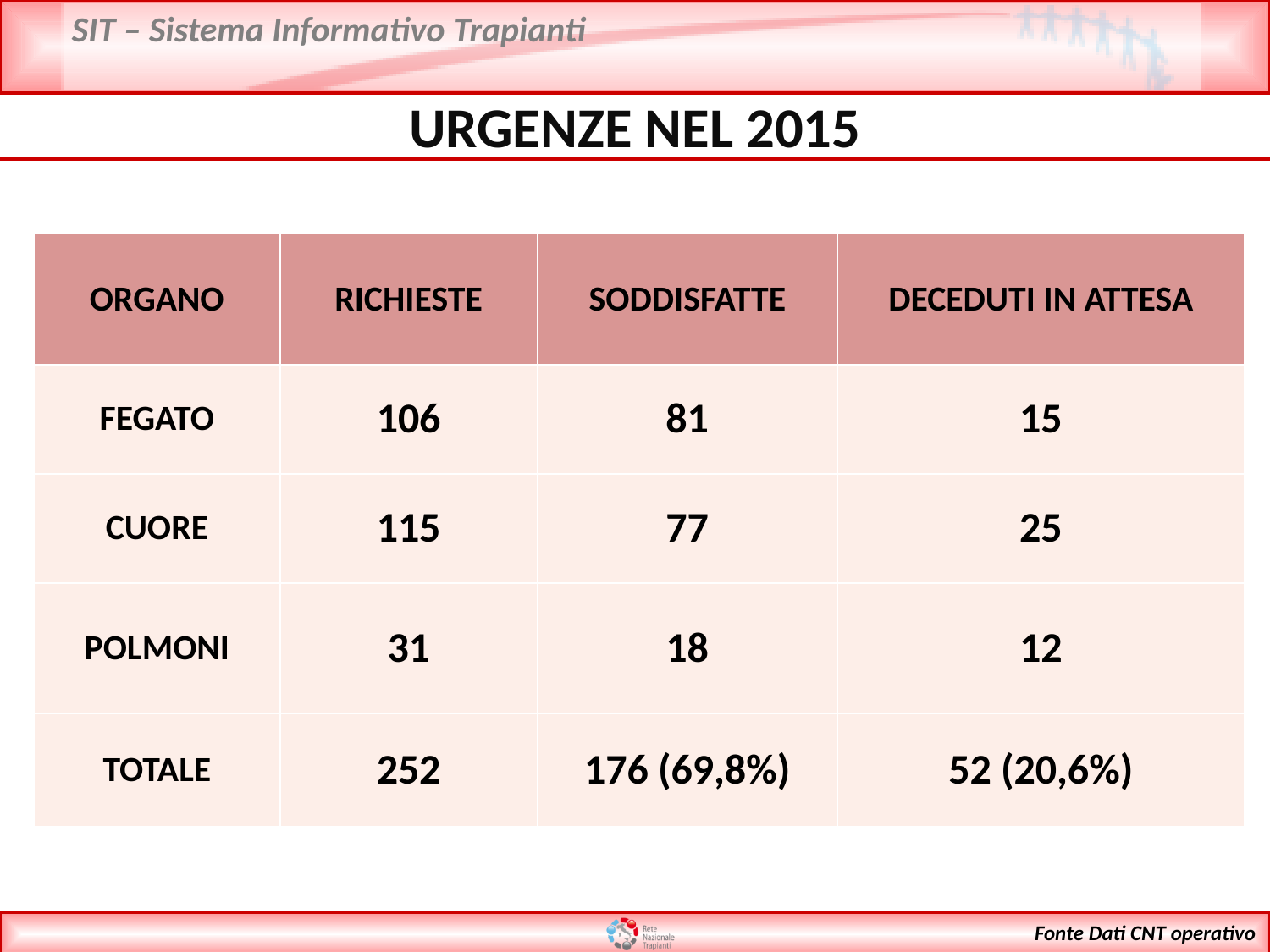

URGENZE NEL 2015
| ORGANO | RICHIESTE | SODDISFATTE | DECEDUTI IN ATTESA |
| --- | --- | --- | --- |
| FEGATO | 106 | 81 | 15 |
| CUORE | 115 | 77 | 25 |
| POLMONI | 31 | 18 | 12 |
| TOTALE | 252 | 176 (69,8%) | 52 (20,6%) |
 Fonte Dati CNT operativo